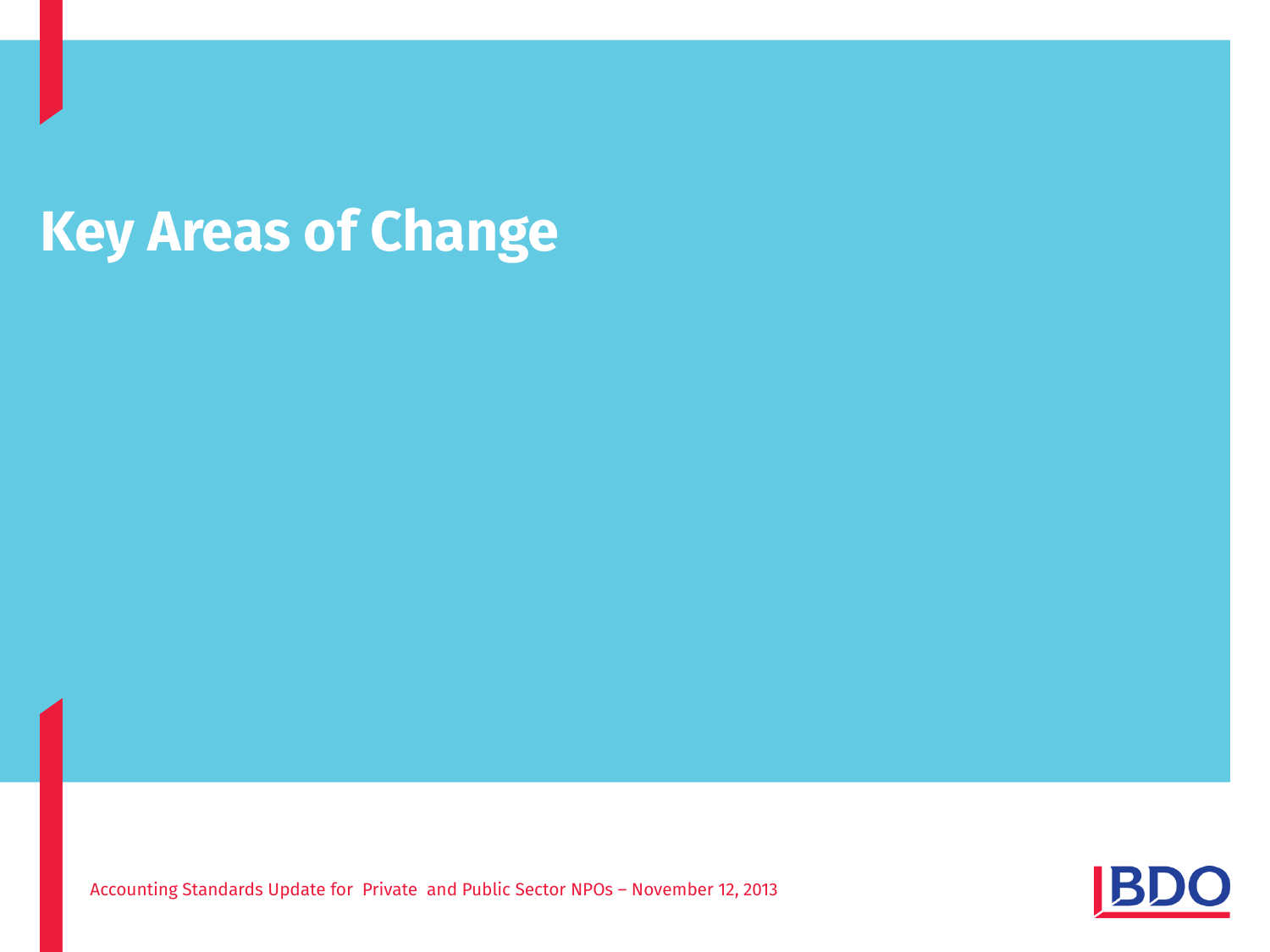

# Key Areas of Change
Accounting Standards Update for  Private  and Public Sector NPOs – November 12, 2013